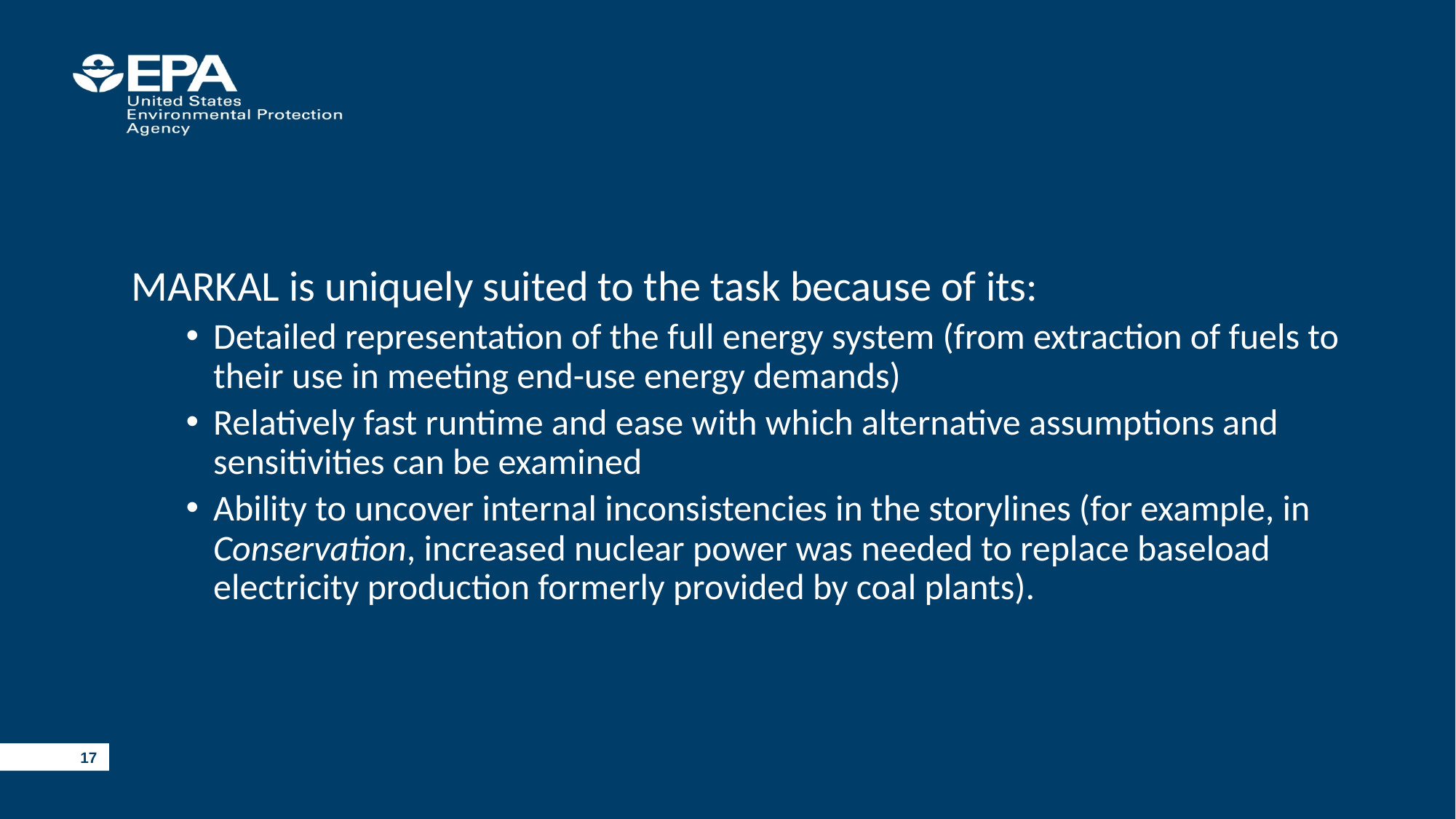

MARKAL is uniquely suited to the task because of its:
Detailed representation of the full energy system (from extraction of fuels to their use in meeting end-use energy demands)
Relatively fast runtime and ease with which alternative assumptions and sensitivities can be examined
Ability to uncover internal inconsistencies in the storylines (for example, in Conservation, increased nuclear power was needed to replace baseload electricity production formerly provided by coal plants).

17